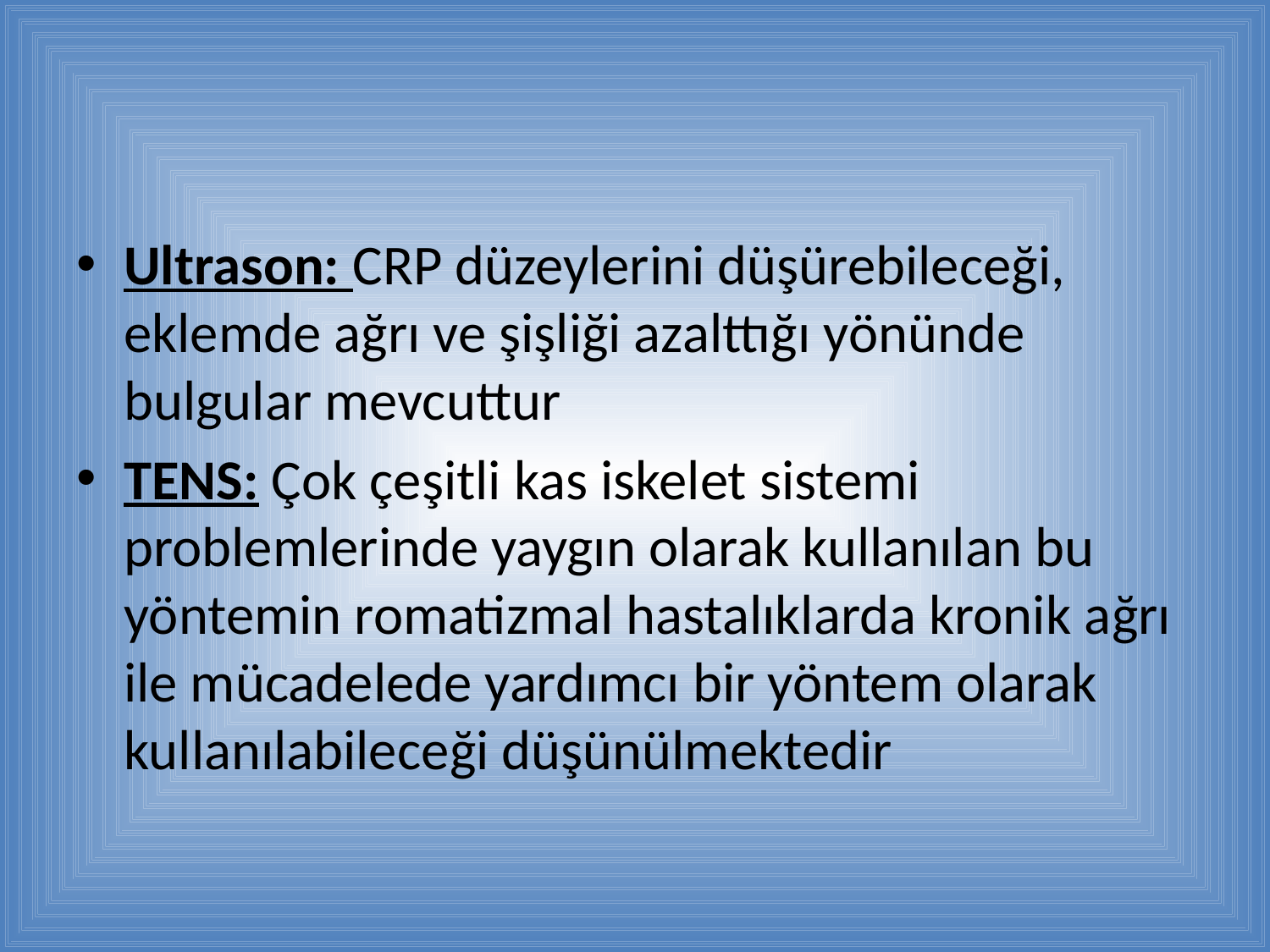

#
Ultrason: CRP düzeylerini düşürebileceği, eklemde ağrı ve şişliği azalttığı yönünde bulgular mevcuttur
TENS: Çok çeşitli kas iskelet sistemi problemlerinde yaygın olarak kullanılan bu yöntemin romatizmal hastalıklarda kronik ağrı ile mücadelede yardımcı bir yöntem olarak kullanılabileceği düşünülmektedir